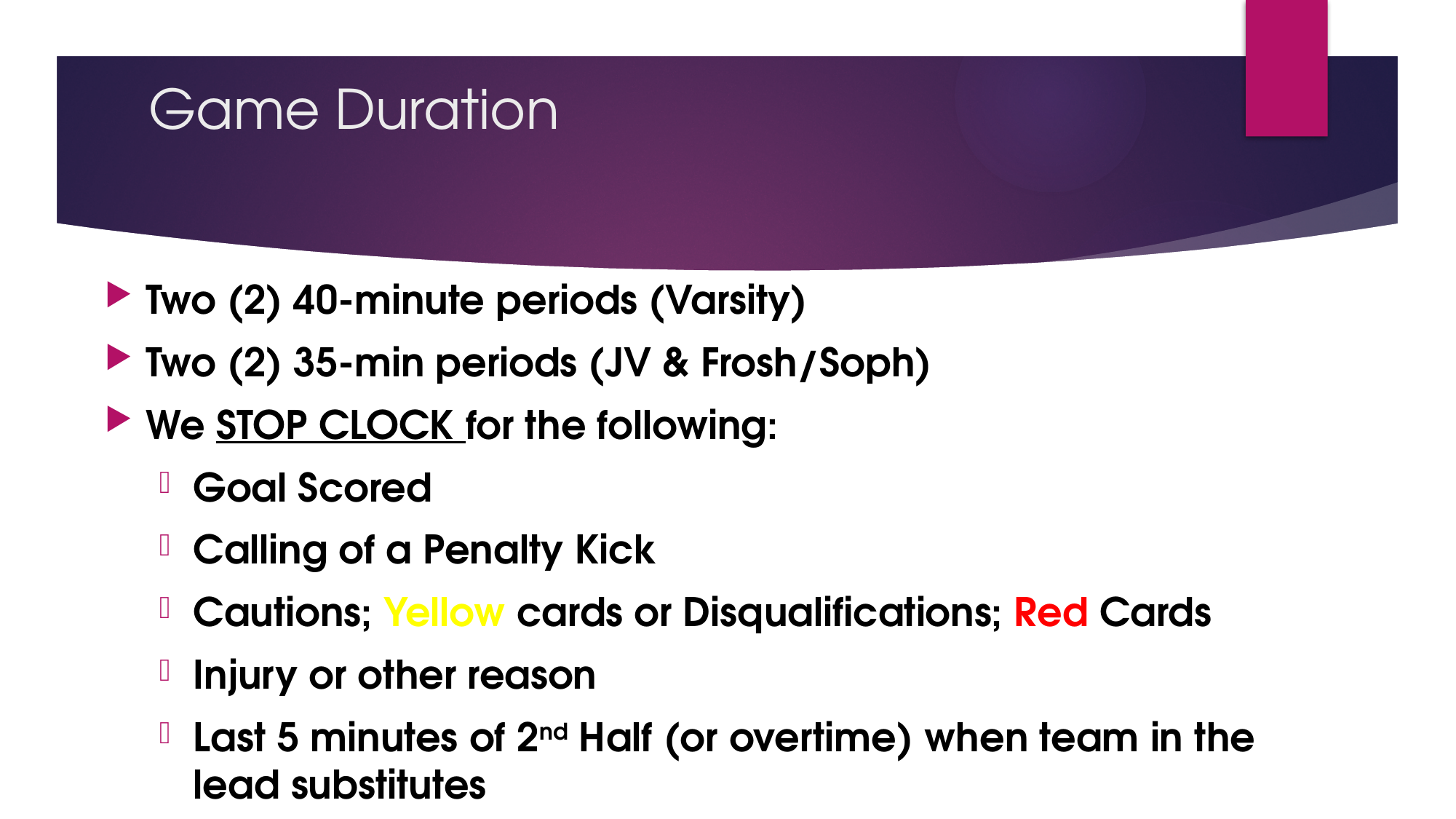

# Game Duration
Two (2) 40-minute periods (Varsity)
Two (2) 35-min periods (JV & Frosh/Soph)
We STOP CLOCK for the following:
Goal Scored
Calling of a Penalty Kick
Cautions; Yellow cards or Disqualifications; Red Cards
Injury or other reason
Last 5 minutes of 2nd Half (or overtime) when team in the lead substitutes